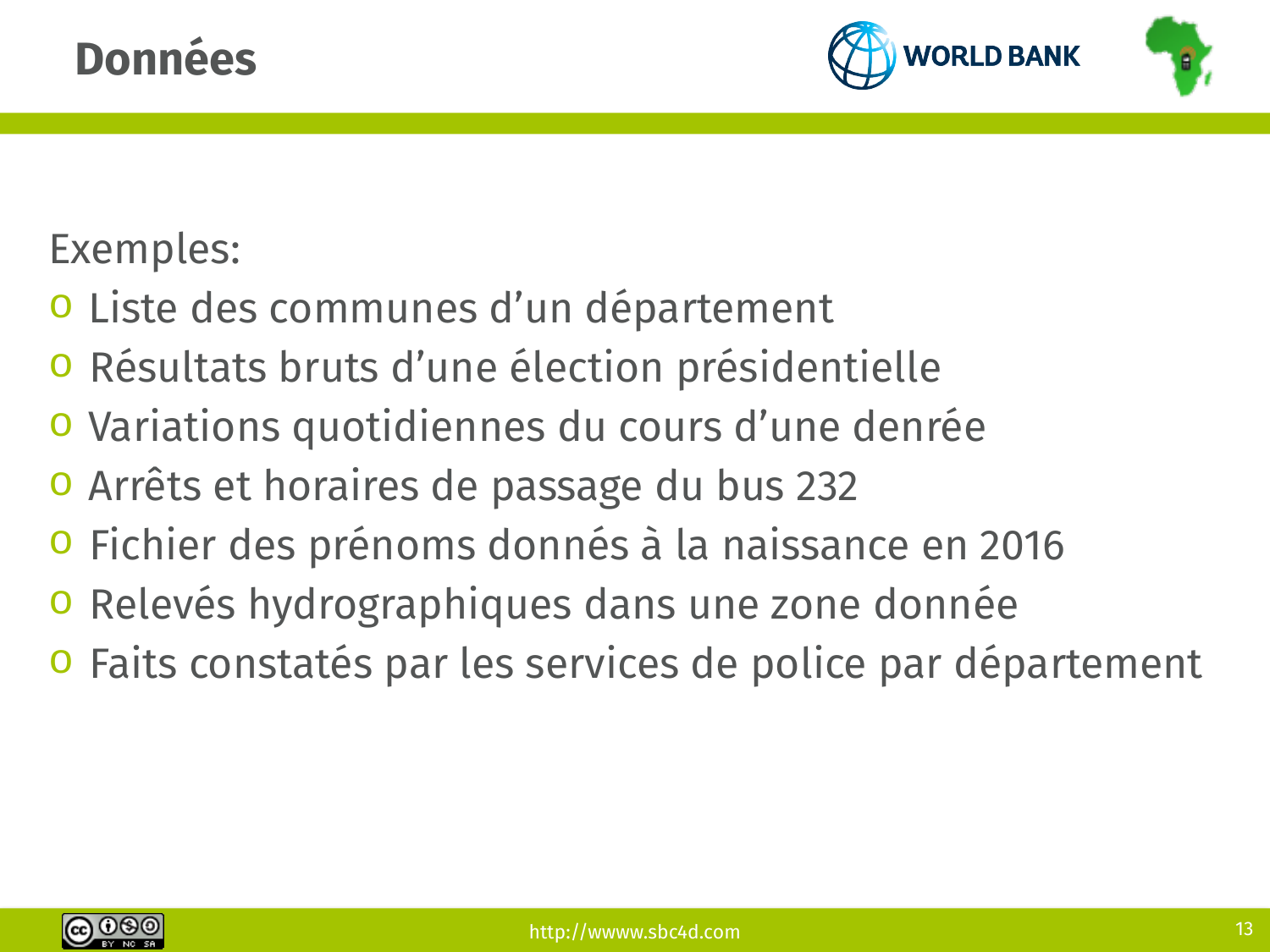

# Données
Exemples:
 Liste des communes d’un département
 Résultats bruts d’une élection présidentielle
 Variations quotidiennes du cours d’une denrée
 Arrêts et horaires de passage du bus 232
 Fichier des prénoms donnés à la naissance en 2016
 Relevés hydrographiques dans une zone donnée
 Faits constatés par les services de police par département